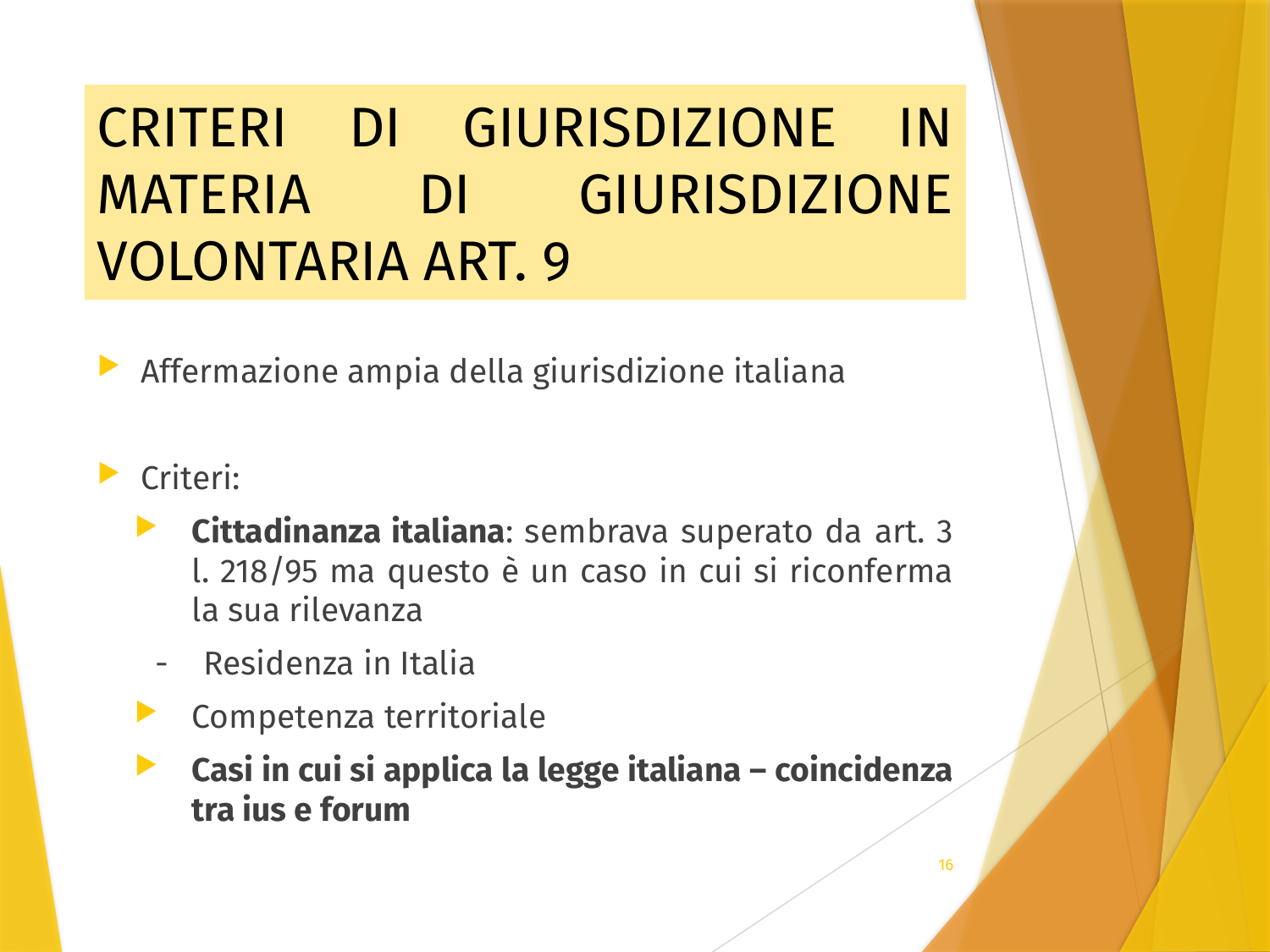

# CRITERI DI GIURISDIZIONE IN MATERIA DI GIURISDIZIONE VOLONTARIA ART. 9

Affermazione ampia della giurisdizione italiana

Criteri:
Cittadinanza italiana: sembrava superato da art. 3 l. 218/95 ma questo è un caso in cui si riconferma la sua rilevanza
-    Residenza in Italia
Competenza territoriale
Casi in cui si applica la legge italiana – coincidenza tra ius e forum
16